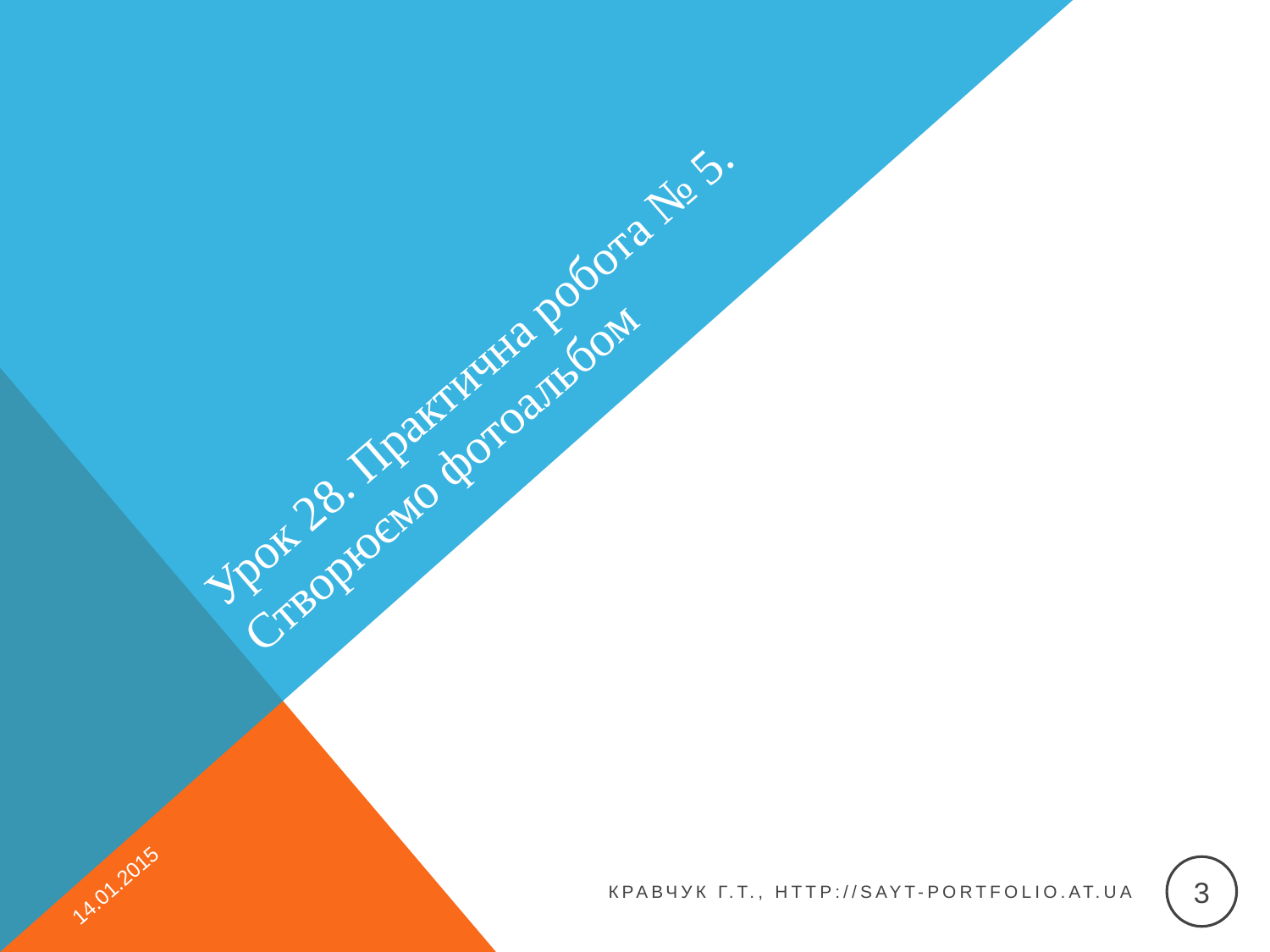

# Урок 28. Практична робота № 5. Створюємо фотоальбом
14.01.2015
3
Кравчук Г.Т., http://sayt-portfolio.at.ua